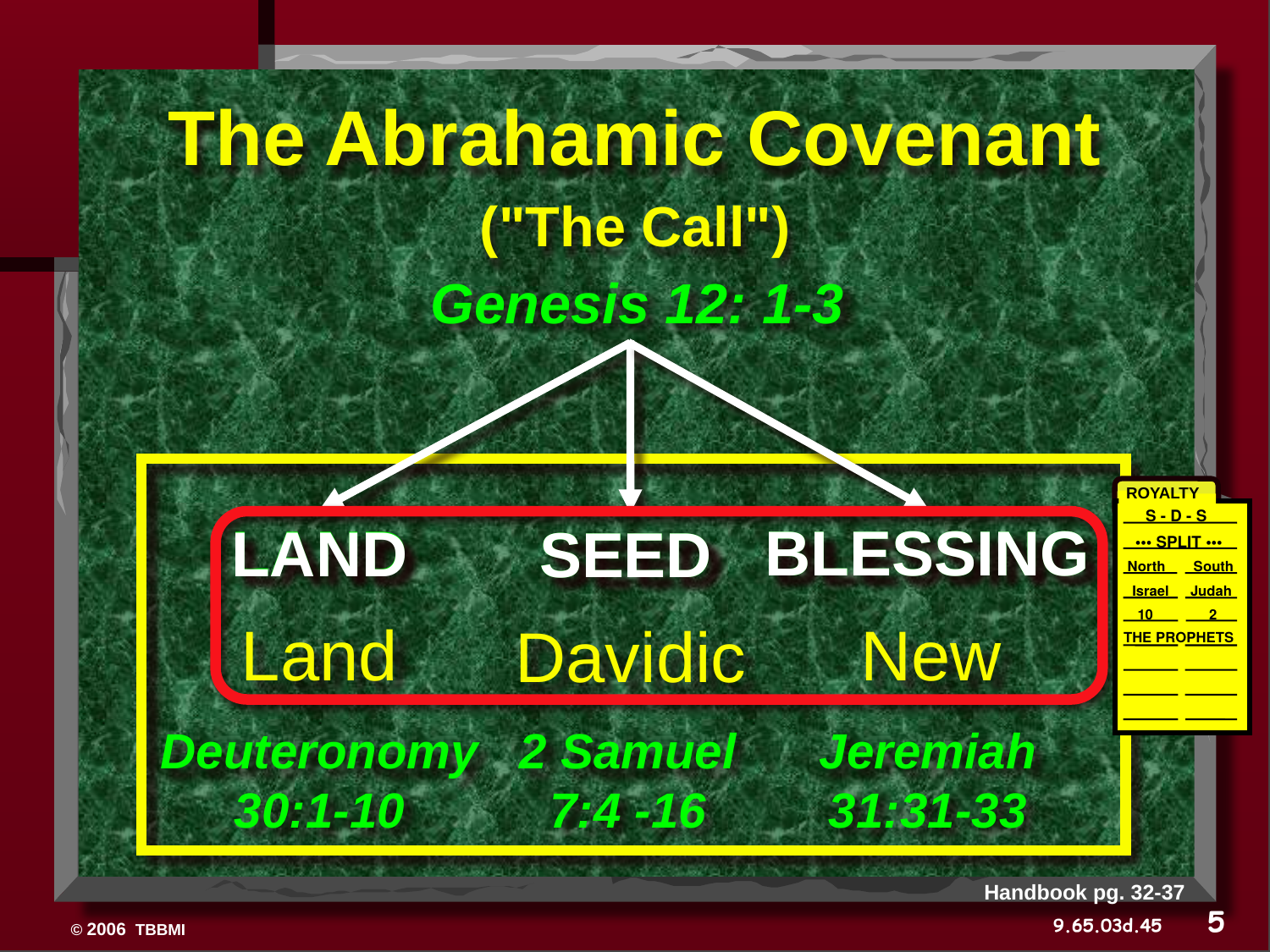

The Abrahamic Covenant
("The Call")
Genesis 12: 1-3

ROYALTY

S - D - S

 ••• SPLIT •••

North       South

Israel
  Judah
10              2

THE PROPHETS

BLESSING
LAND
SEED
Land
New
Davidic
Jeremiah
31:31-33
Deuteronomy
30:1-10
2 Samuel
7:4 -16
BLESSING
LAND
SEED

Handbook pg. 32-37
5
45